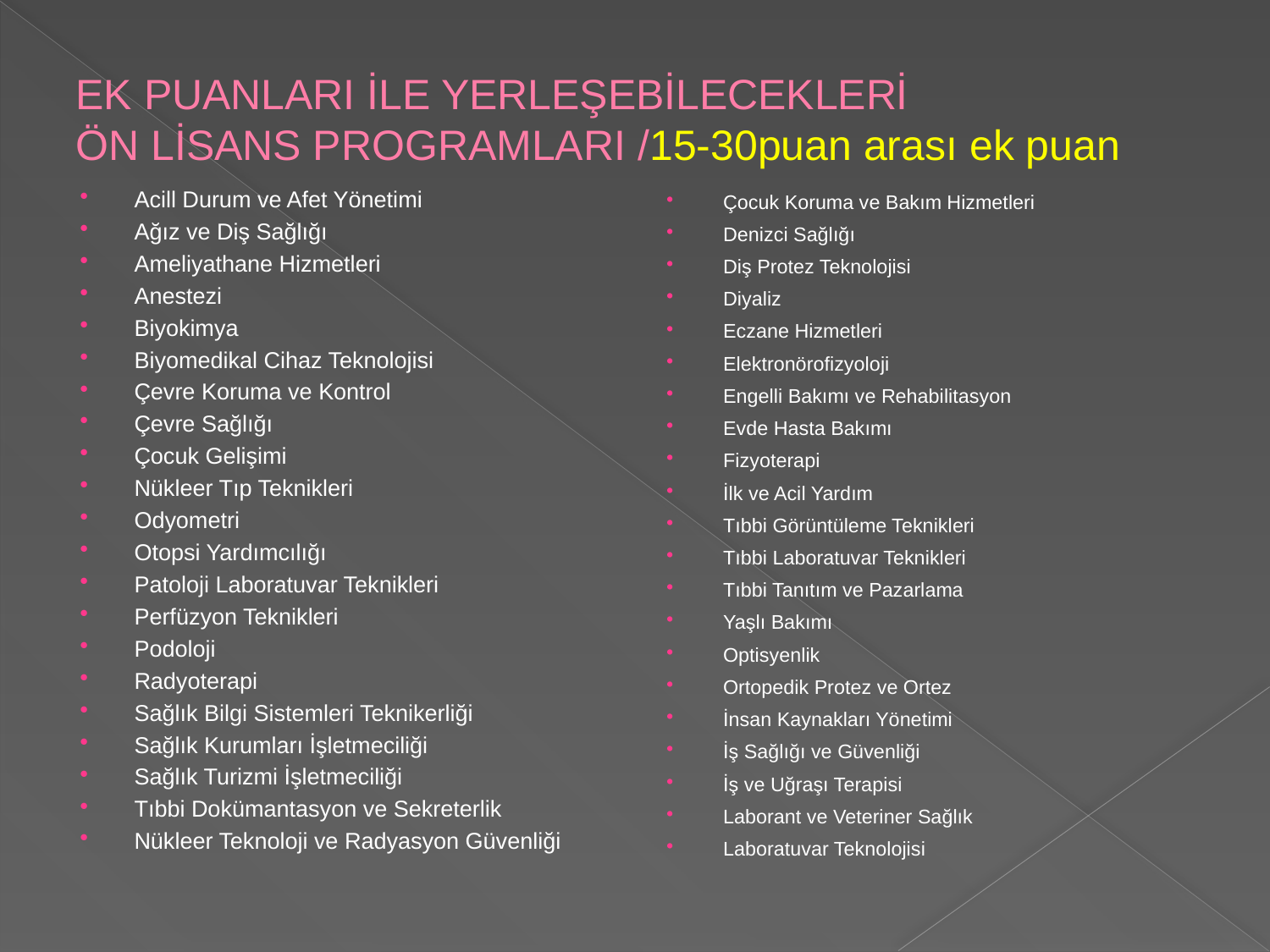

# EK PUANLARI İLE YERLEŞEBİLECEKLERİ ÖN LİSANS PROGRAMLARI /15-30puan arası ek puan
Acill Durum ve Afet Yönetimi
Ağız ve Diş Sağlığı
Ameliyathane Hizmetleri
Anestezi
Biyokimya
Biyomedikal Cihaz Teknolojisi
Çevre Koruma ve Kontrol
Çevre Sağlığı
Çocuk Gelişimi
Nükleer Tıp Teknikleri
Odyometri
Otopsi Yardımcılığı
Patoloji Laboratuvar Teknikleri
Perfüzyon Teknikleri
Podoloji
Radyoterapi
Sağlık Bilgi Sistemleri Teknikerliği
Sağlık Kurumları İşletmeciliği
Sağlık Turizmi İşletmeciliği
Tıbbi Dokümantasyon ve Sekreterlik
Nükleer Teknoloji ve Radyasyon Güvenliği

Çocuk Koruma ve Bakım Hizmetleri
Denizci Sağlığı
Diş Protez Teknolojisi
Diyaliz
Eczane Hizmetleri
Elektronörofizyoloji
Engelli Bakımı ve Rehabilitasyon
Evde Hasta Bakımı
Fizyoterapi
İlk ve Acil Yardım
Tıbbi Görüntüleme Teknikleri
Tıbbi Laboratuvar Teknikleri
Tıbbi Tanıtım ve Pazarlama
Yaşlı Bakımı
Optisyenlik
Ortopedik Protez ve Ortez
İnsan Kaynakları Yönetimi
İş Sağlığı ve Güvenliği
İş ve Uğraşı Terapisi
Laborant ve Veteriner Sağlık
Laboratuvar Teknolojisi